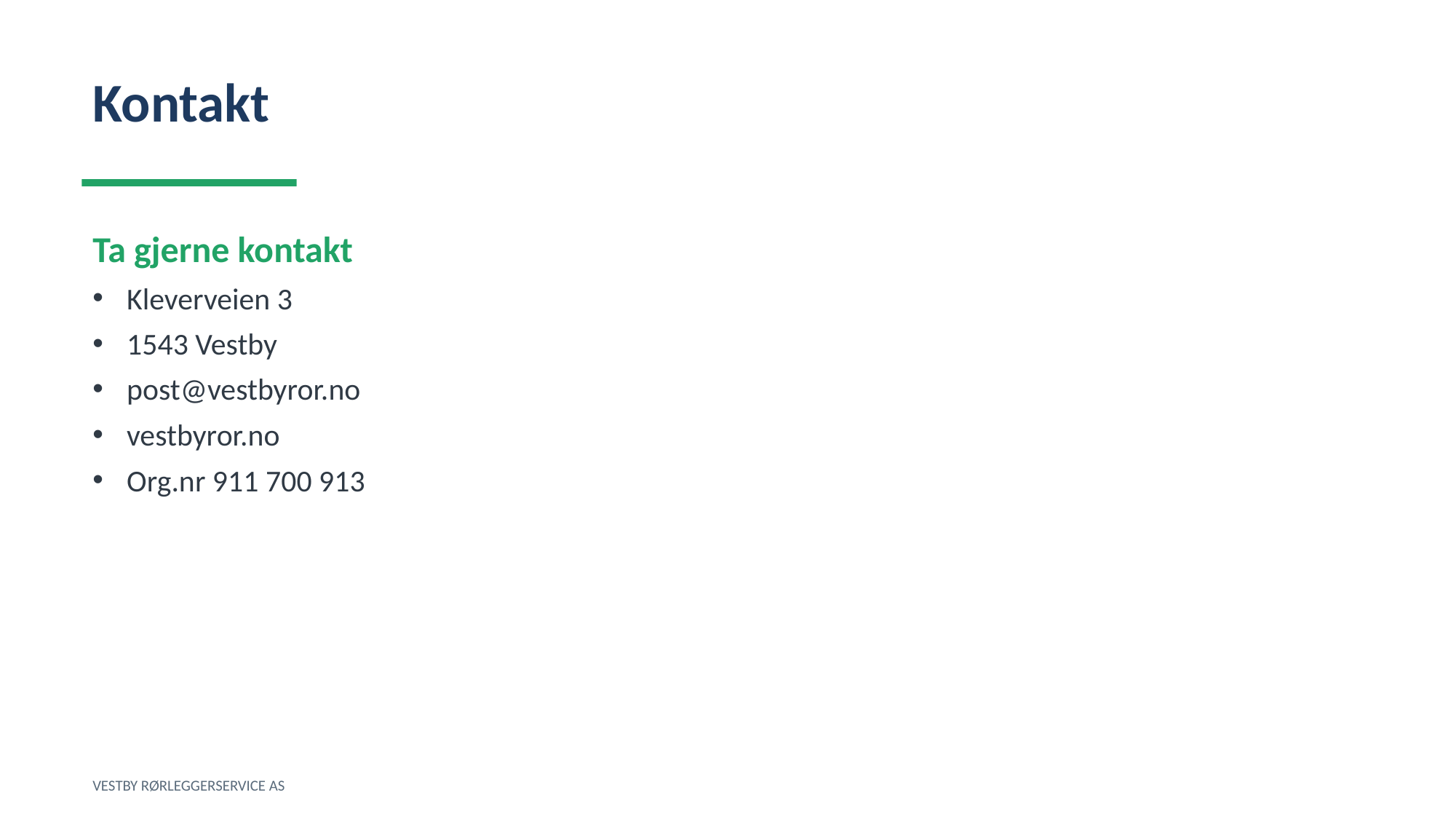

Kontakt

Ta gjerne kontakt
Kleverveien 3
1543 Vestby
post@vestbyror.no
vestbyror.no
Org.nr 911 700 913
VESTBY RØRLEGGERSERVICE AS